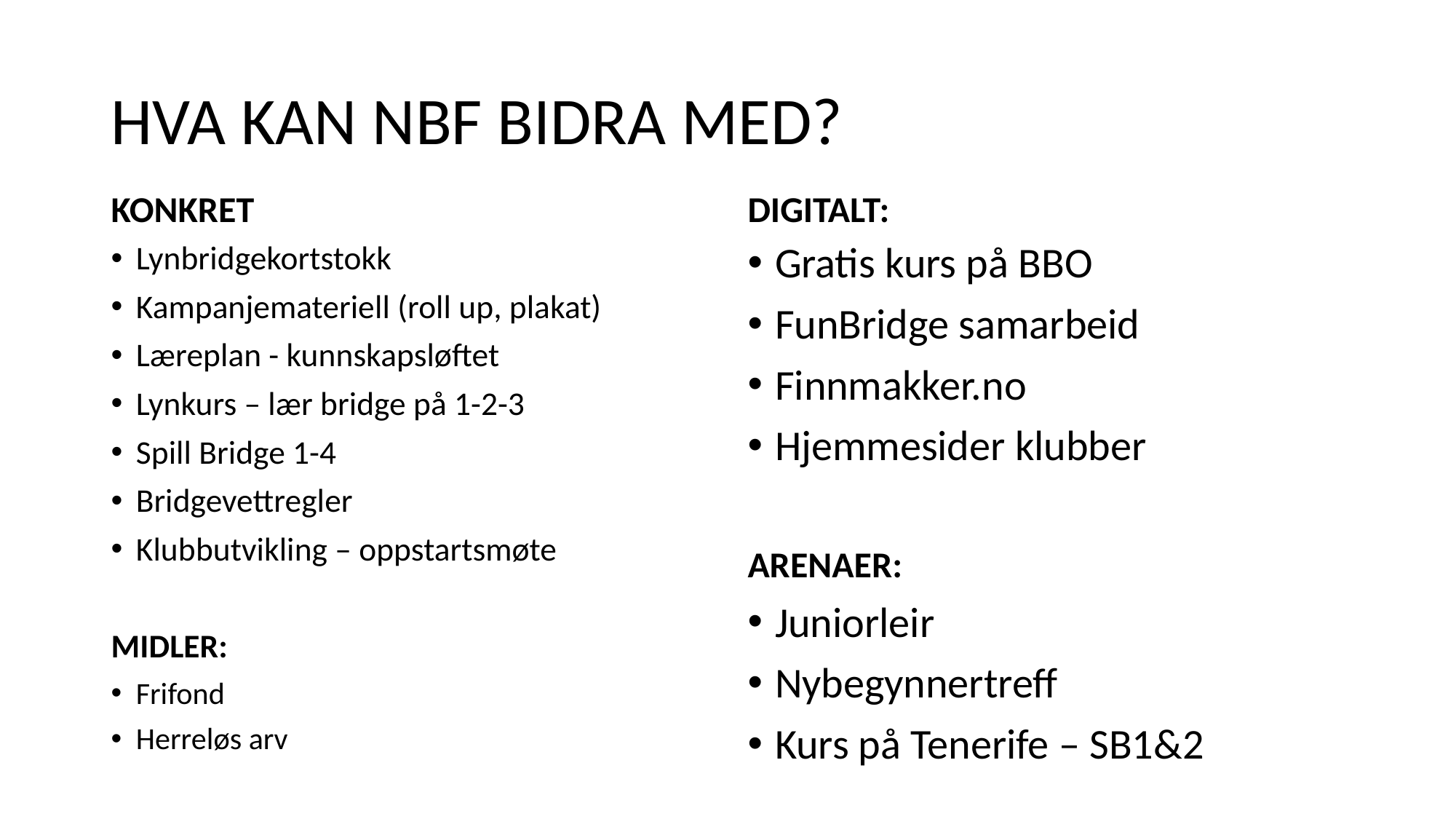

# HVA KAN NBF BIDRA MED?
KONKRET
DIGITALT:
Gratis kurs på BBO
FunBridge samarbeid
Finnmakker.no
Hjemmesider klubber

ARENAER:
Juniorleir
Nybegynnertreff
Kurs på Tenerife – SB1&2

Lynbridgekortstokk
Kampanjemateriell (roll up, plakat)
Læreplan - kunnskapsløftet
Lynkurs – lær bridge på 1-2-3
Spill Bridge 1-4
Bridgevettregler
Klubbutvikling – oppstartsmøte

MIDLER:
Frifond
Herreløs arv